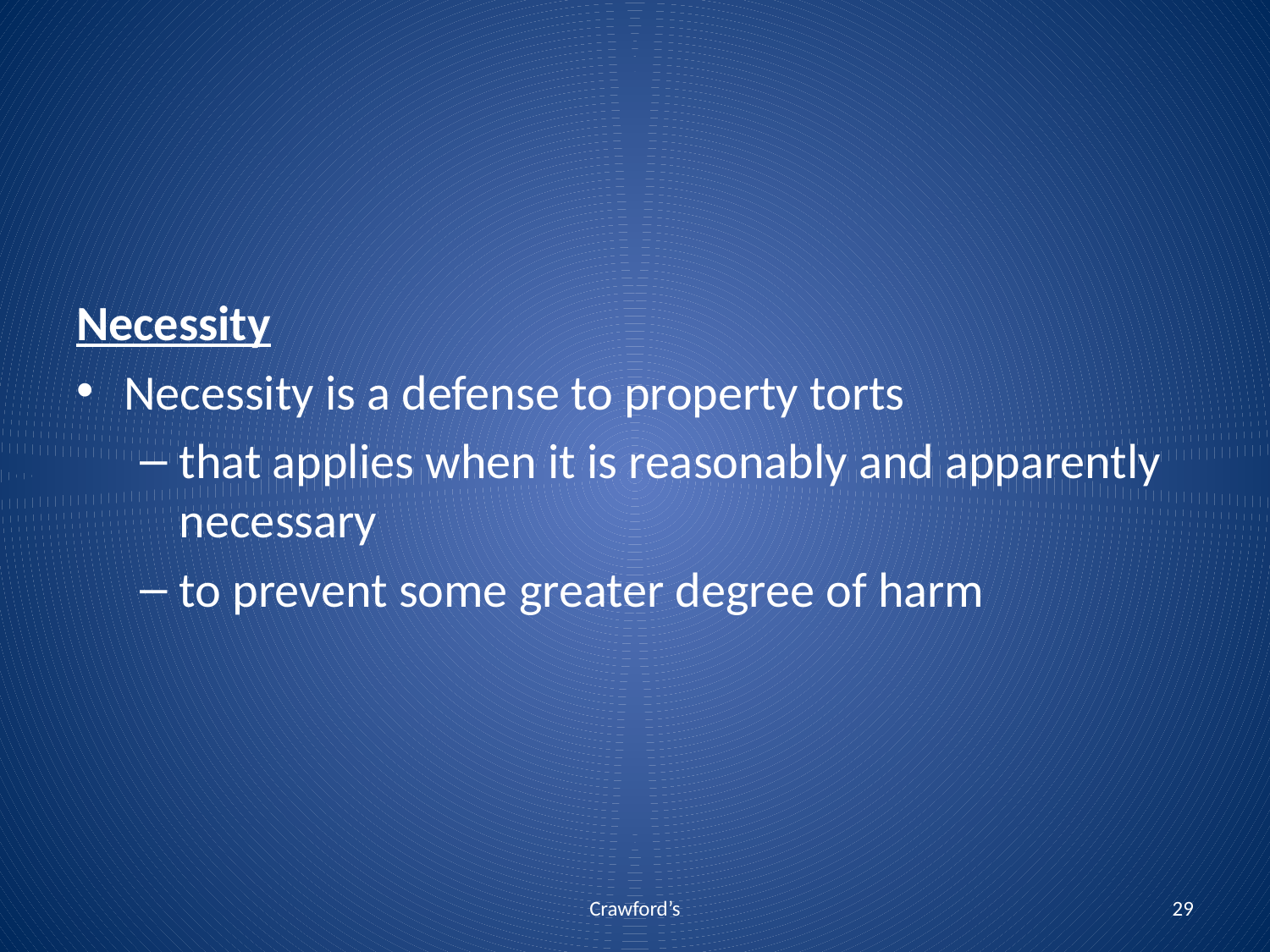

Necessity
Necessity is a defense to property torts
that applies when it is reasonably and apparently necessary
to prevent some greater degree of harm

Crawford’s
29